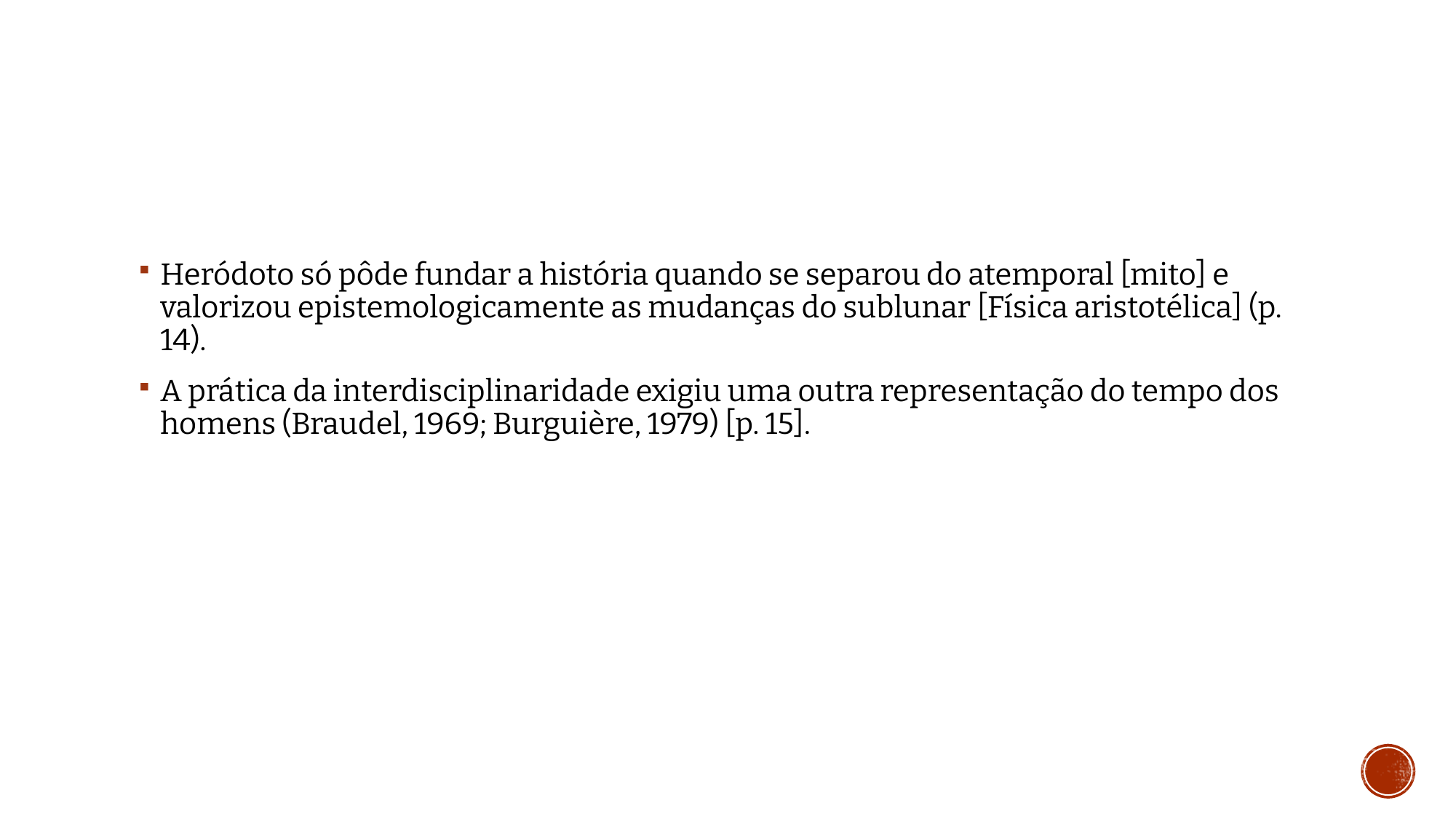

#
Heródoto só pôde fundar a história quando se separou do atemporal [mito] e valorizou epistemologicamente as mudanças do sublunar [Física aristotélica] (p. 14).
A prática da interdisciplinaridade exigiu uma outra representação do tempo dos homens (Braudel, 1969; Burguière, 1979) [p. 15].